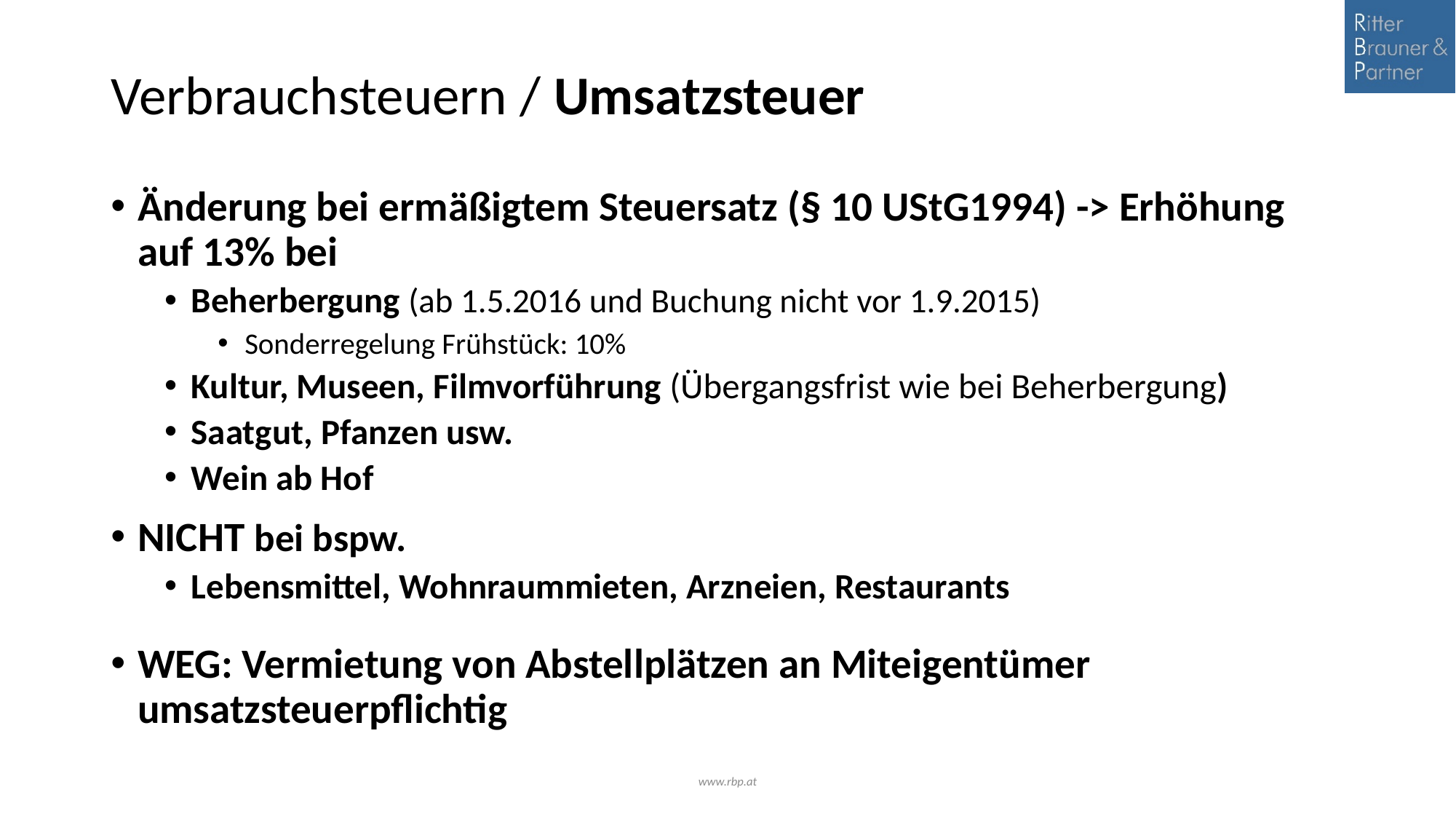

# Verbrauchsteuern / Umsatzsteuer
Änderung bei ermäßigtem Steuersatz (§ 10 UStG1994) -> Erhöhung auf 13% bei
Beherbergung (ab 1.5.2016 und Buchung nicht vor 1.9.2015)
Sonderregelung Frühstück: 10%
Kultur, Museen, Filmvorführung (Übergangsfrist wie bei Beherbergung)
Saatgut, Pfanzen usw.
Wein ab Hof
NICHT bei bspw.
Lebensmittel, Wohnraummieten, Arzneien, Restaurants
WEG: Vermietung von Abstellplätzen an Miteigentümer 	 	umsatzsteuerpflichtig
www.rbp.at